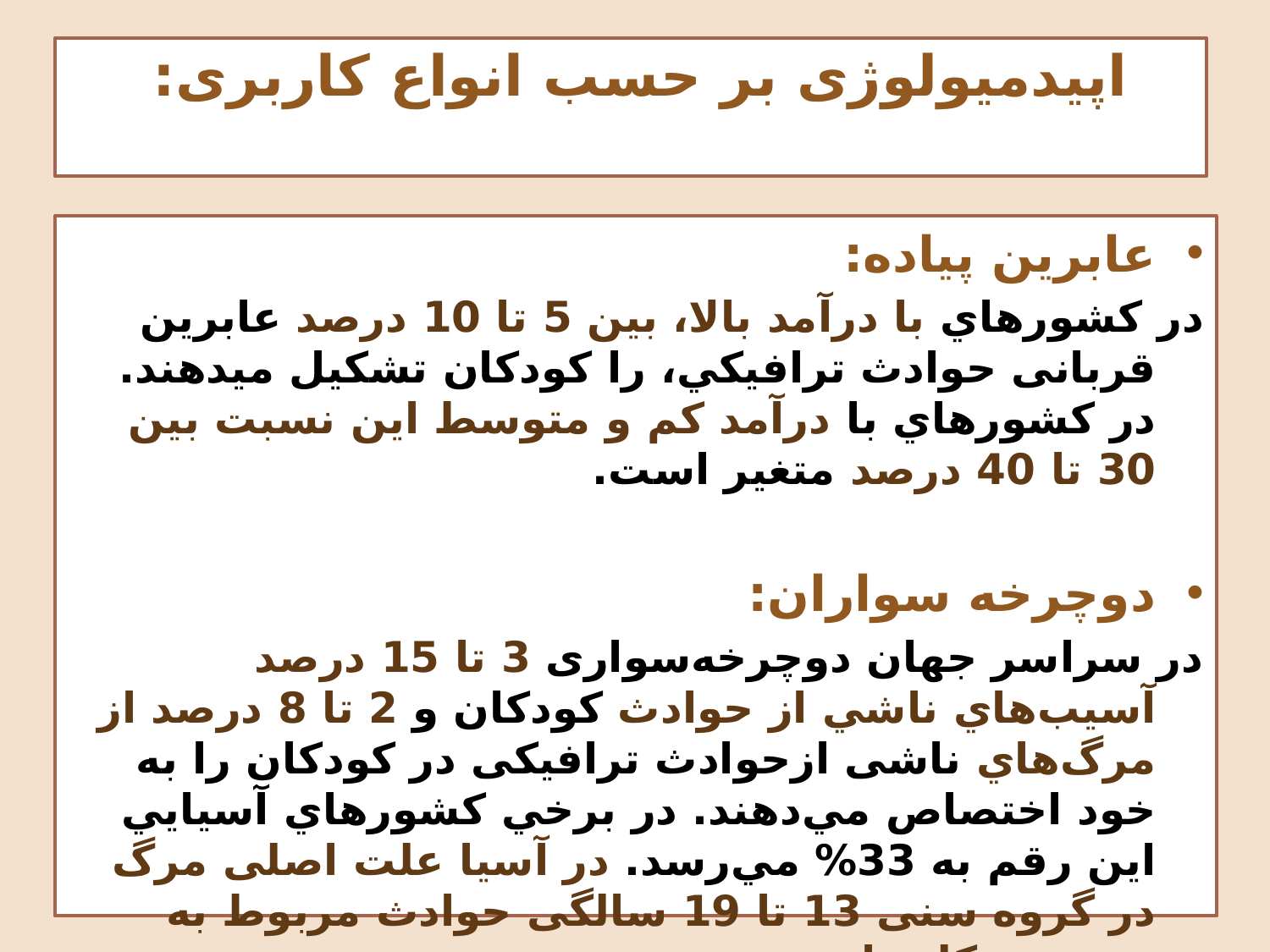

# اپیدمیولوژی بر حسب انواع کاربری:
عابرین پیاده:
در كشورهاي با درآمد بالا، بين 5 تا 10 درصد عابرین قربانی حوادث ترافيكي، را کودکان تشکیل میدهند. در كشورهاي با درآمد كم و متوسط اين نسبت بين 30 تا 40 درصد متغير است.

دوچرخه سواران:
در سراسر جهان دوچرخه‌سواری 3 تا 15 درصد آسيب‌هاي ناشي از حوادث كودكان و 2 تا 8 درصد از مرگ‌هاي ناشی ازحوادث ترافیکی در کودکان را به خود اختصاص مي‌دهند. در برخي كشورهاي آسيايي اين رقم به 33% مي‌رسد. در آسیا علت اصلی مرگ در گروه سنی 13 تا 19 سالگی حوادث مربوط به موتورسیکلت است.